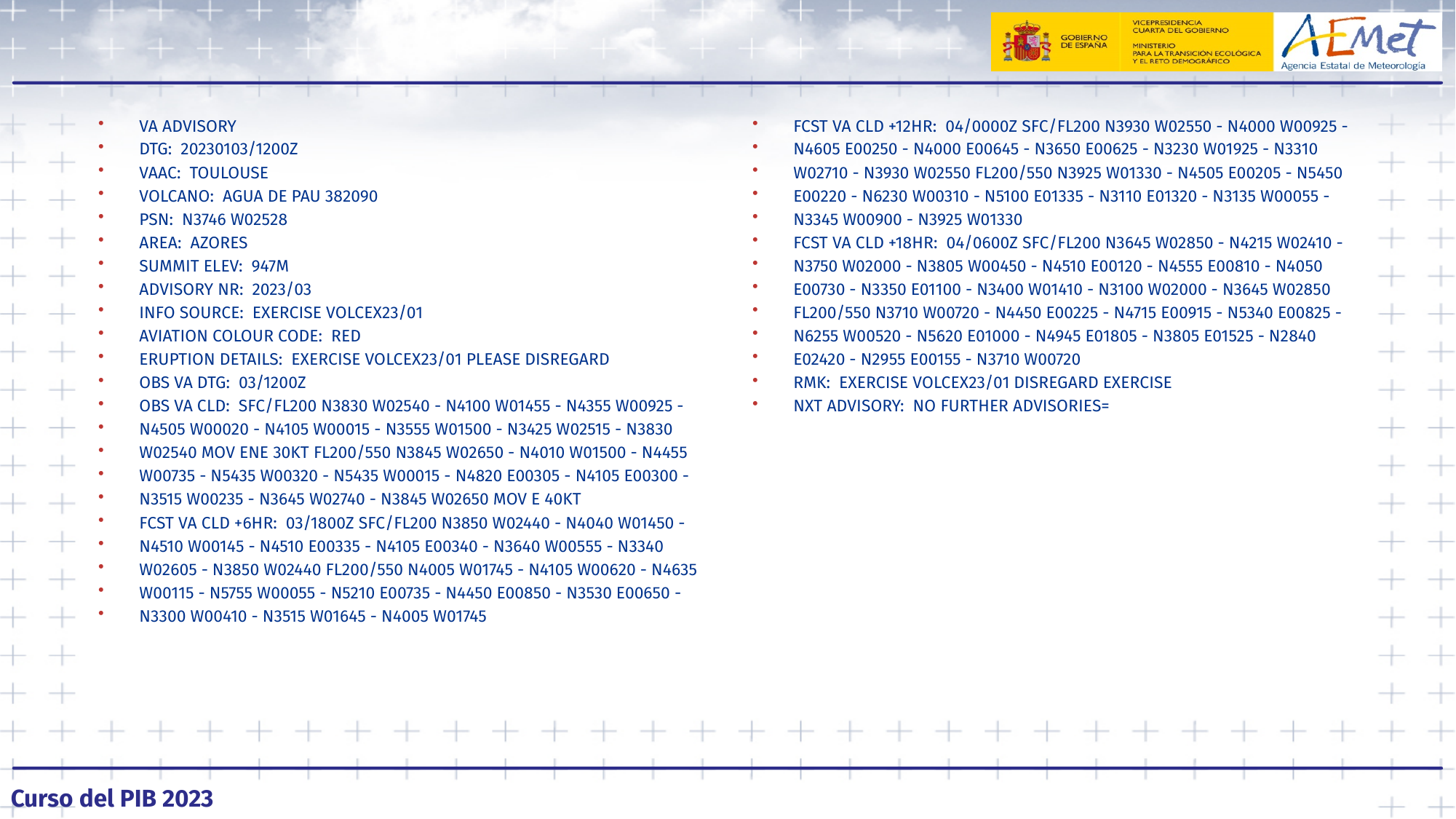

#
VA ADVISORY
DTG:  20230103/1200Z
VAAC:  TOULOUSE
VOLCANO:  AGUA DE PAU 382090
PSN:  N3746 W02528
AREA:  AZORES
SUMMIT ELEV:  947M
ADVISORY NR:  2023/03
INFO SOURCE:  EXERCISE VOLCEX23/01
AVIATION COLOUR CODE:  RED
ERUPTION DETAILS:  EXERCISE VOLCEX23/01 PLEASE DISREGARD
OBS VA DTG:  03/1200Z
OBS VA CLD:  SFC/FL200 N3830 W02540 - N4100 W01455 - N4355 W00925 -
N4505 W00020 - N4105 W00015 - N3555 W01500 - N3425 W02515 - N3830
W02540 MOV ENE 30KT FL200/550 N3845 W02650 - N4010 W01500 - N4455
W00735 - N5435 W00320 - N5435 W00015 - N4820 E00305 - N4105 E00300 -
N3515 W00235 - N3645 W02740 - N3845 W02650 MOV E 40KT
FCST VA CLD +6HR:  03/1800Z SFC/FL200 N3850 W02440 - N4040 W01450 -
N4510 W00145 - N4510 E00335 - N4105 E00340 - N3640 W00555 - N3340
W02605 - N3850 W02440 FL200/550 N4005 W01745 - N4105 W00620 - N4635
W00115 - N5755 W00055 - N5210 E00735 - N4450 E00850 - N3530 E00650 -
N3300 W00410 - N3515 W01645 - N4005 W01745

FCST VA CLD +12HR:  04/0000Z SFC/FL200 N3930 W02550 - N4000 W00925 -
N4605 E00250 - N4000 E00645 - N3650 E00625 - N3230 W01925 - N3310
W02710 - N3930 W02550 FL200/550 N3925 W01330 - N4505 E00205 - N5450
E00220 - N6230 W00310 - N5100 E01335 - N3110 E01320 - N3135 W00055 -
N3345 W00900 - N3925 W01330
FCST VA CLD +18HR:  04/0600Z SFC/FL200 N3645 W02850 - N4215 W02410 -
N3750 W02000 - N3805 W00450 - N4510 E00120 - N4555 E00810 - N4050
E00730 - N3350 E01100 - N3400 W01410 - N3100 W02000 - N3645 W02850
FL200/550 N3710 W00720 - N4450 E00225 - N4715 E00915 - N5340 E00825 -
N6255 W00520 - N5620 E01000 - N4945 E01805 - N3805 E01525 - N2840
E02420 - N2955 E00155 - N3710 W00720
RMK:  EXERCISE VOLCEX23/01 DISREGARD EXERCISE
NXT ADVISORY:  NO FURTHER ADVISORIES=